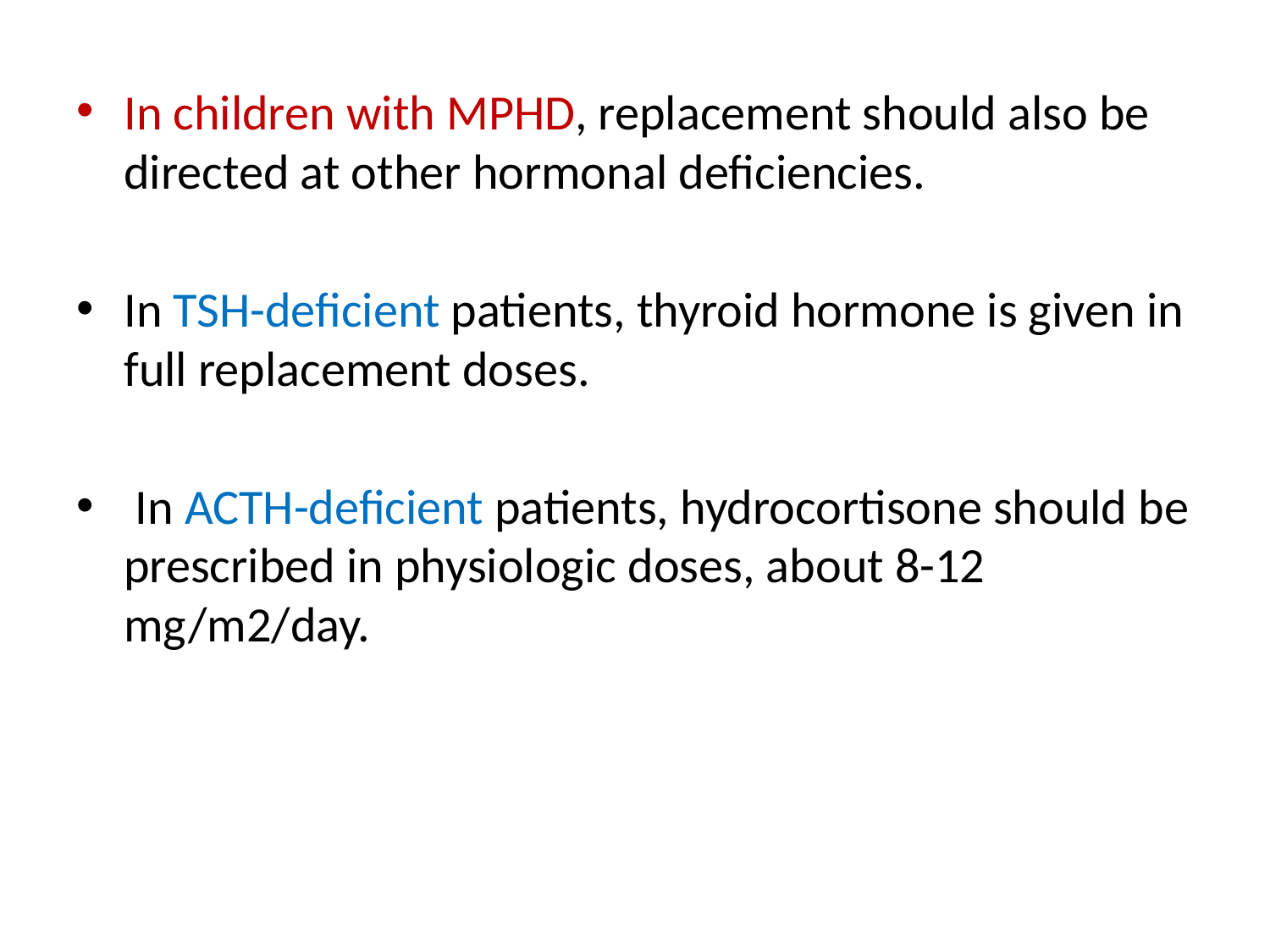

#
In children with MPHD, replacement should also be directed at other hormonal deficiencies.

In TSH-deficient patients, thyroid hormone is given in full replacement doses.

 In ACTH-deficient patients, hydrocortisone should be prescribed in physiologic doses, about 8-12 mg/m2/day.